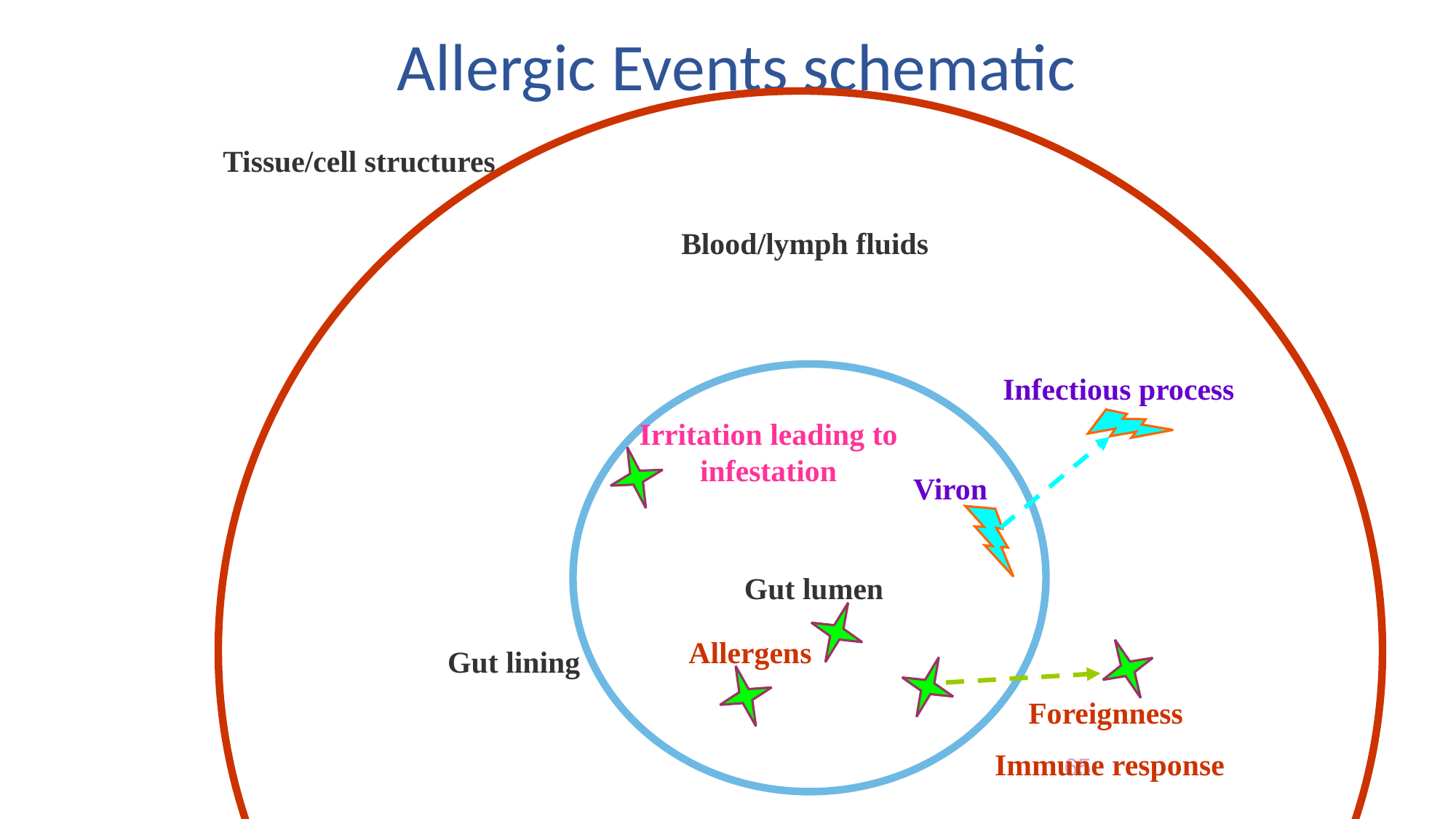

# Allergic Events schematic

Tissue/cell structures
Blood/lymph fluids

Infectious process

Irritation leading to infestation

Viron

Gut lumen

Allergens

Gut lining

Foreignness
Immune response
65